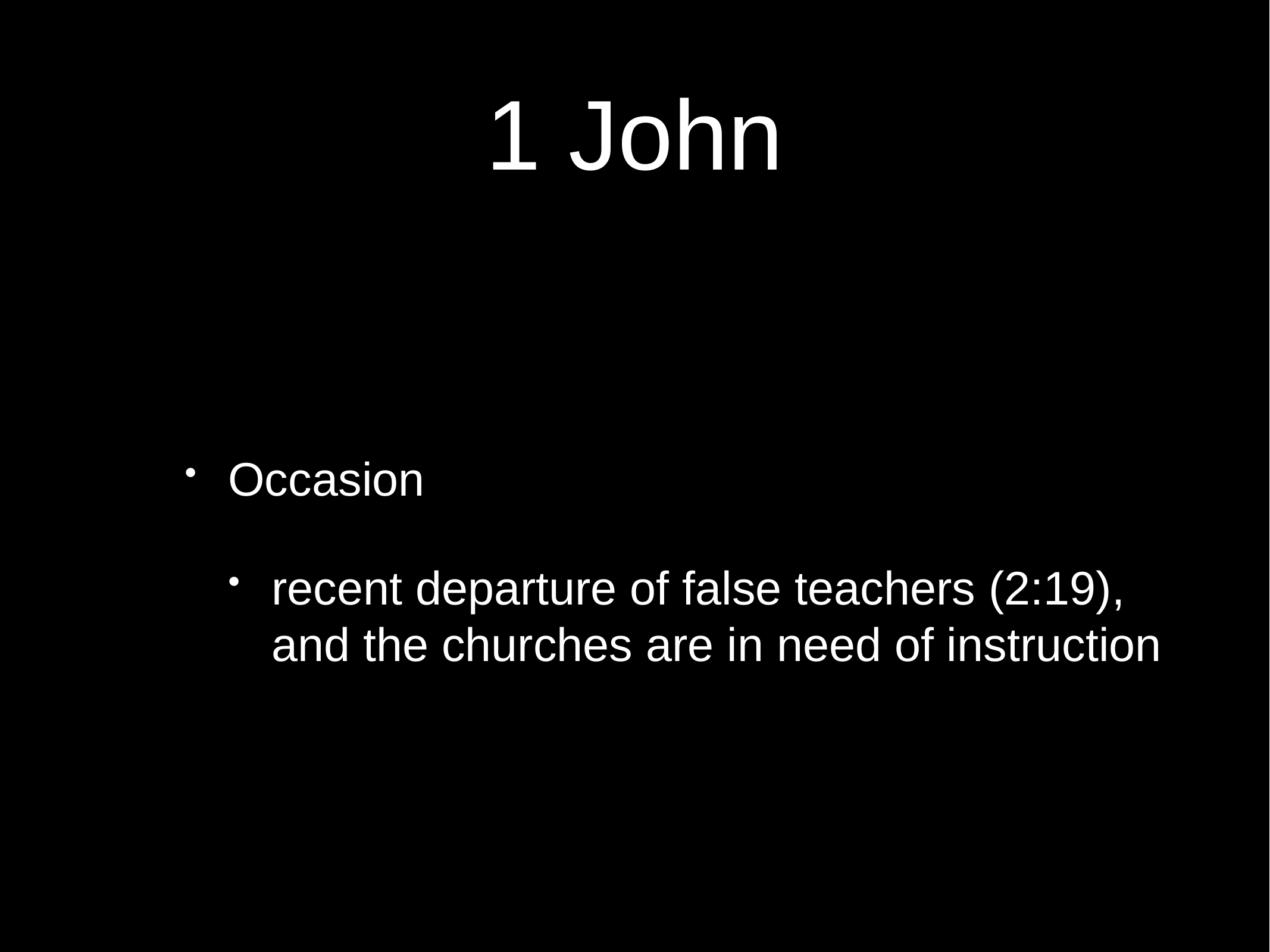

# 1 John
Occasion
recent departure of false teachers (2:19), and the churches are in need of instruction